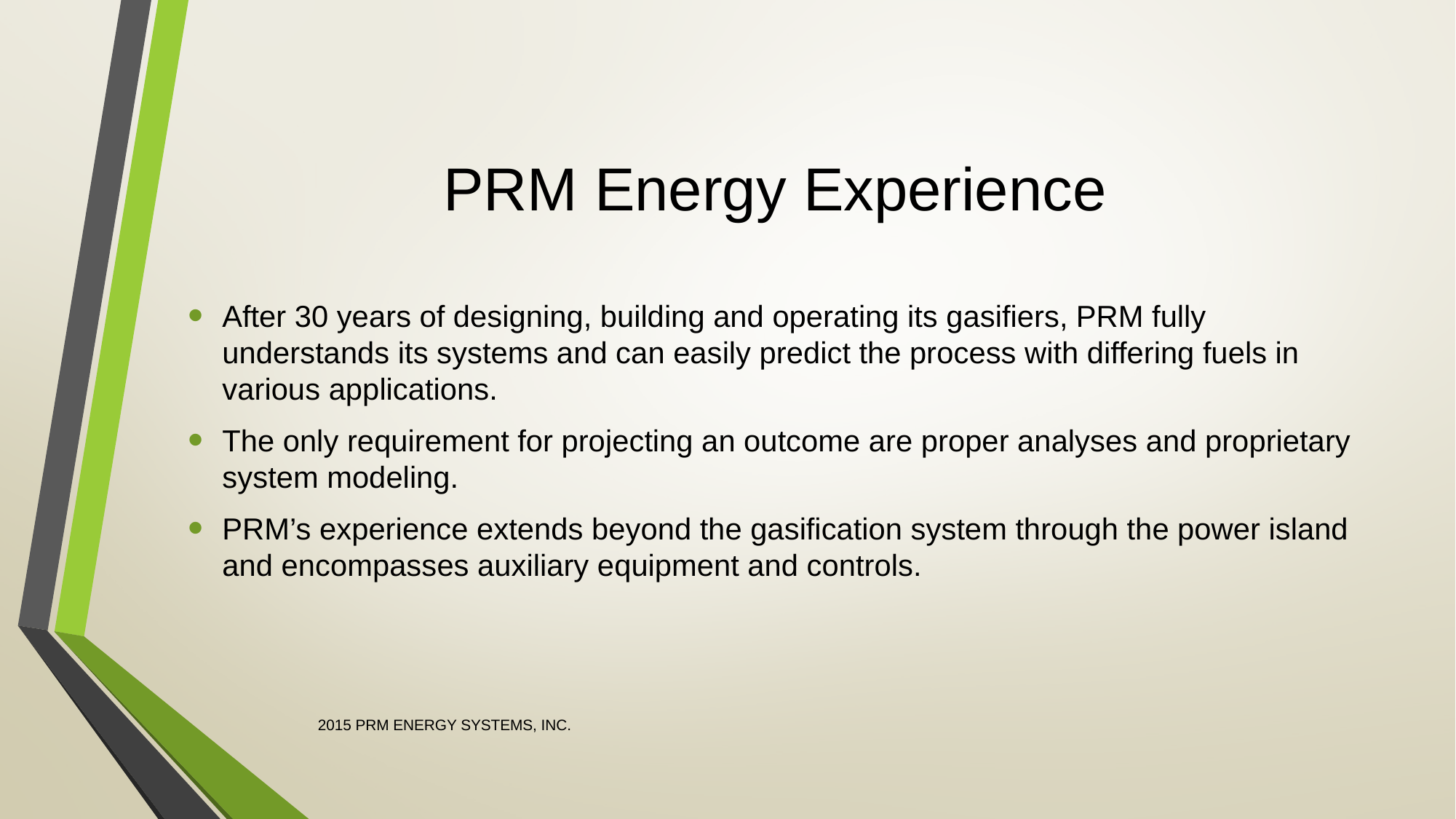

# PRM Energy Experience
After 30 years of designing, building and operating its gasifiers, PRM fully understands its systems and can easily predict the process with differing fuels in various applications.
The only requirement for projecting an outcome are proper analyses and proprietary system modeling.
PRM’s experience extends beyond the gasification system through the power island and encompasses auxiliary equipment and controls.
2015 PRM ENERGY SYSTEMS, INC.